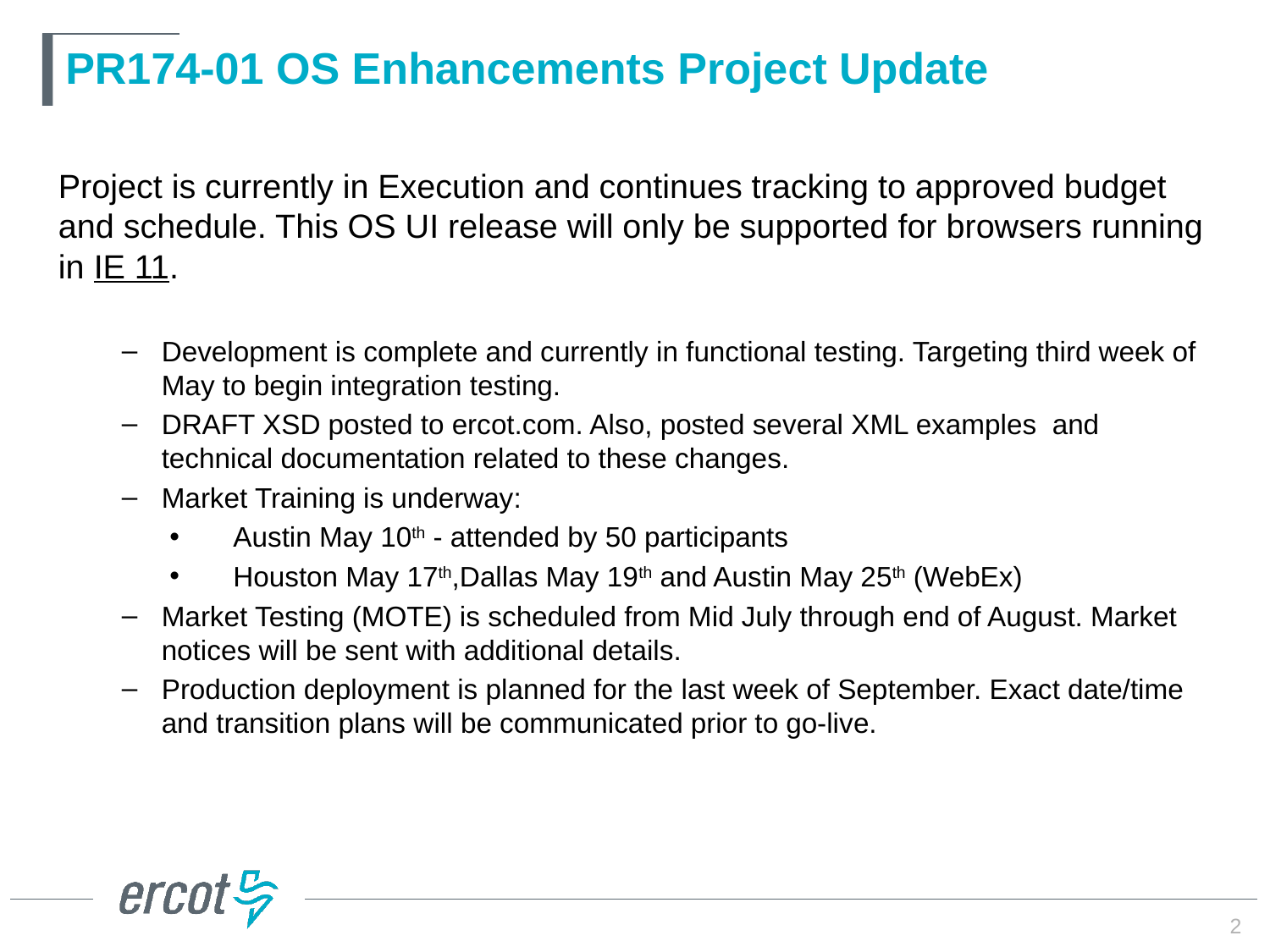

# PR174-01 OS Enhancements Project Update
Project is currently in Execution and continues tracking to approved budget and schedule. This OS UI release will only be supported for browsers running in IE 11.

Development is complete and currently in functional testing. Targeting third week of May to begin integration testing.
DRAFT XSD posted to ercot.com. Also, posted several XML examples  and technical documentation related to these changes.
Market Training is underway:
Austin May 10th - attended by 50 participants
Houston May 17th,Dallas May 19th and Austin May 25th (WebEx)
Market Testing (MOTE) is scheduled from Mid July through end of August. Market notices will be sent with additional details.
Production deployment is planned for the last week of September. Exact date/time and transition plans will be communicated prior to go-live.
2